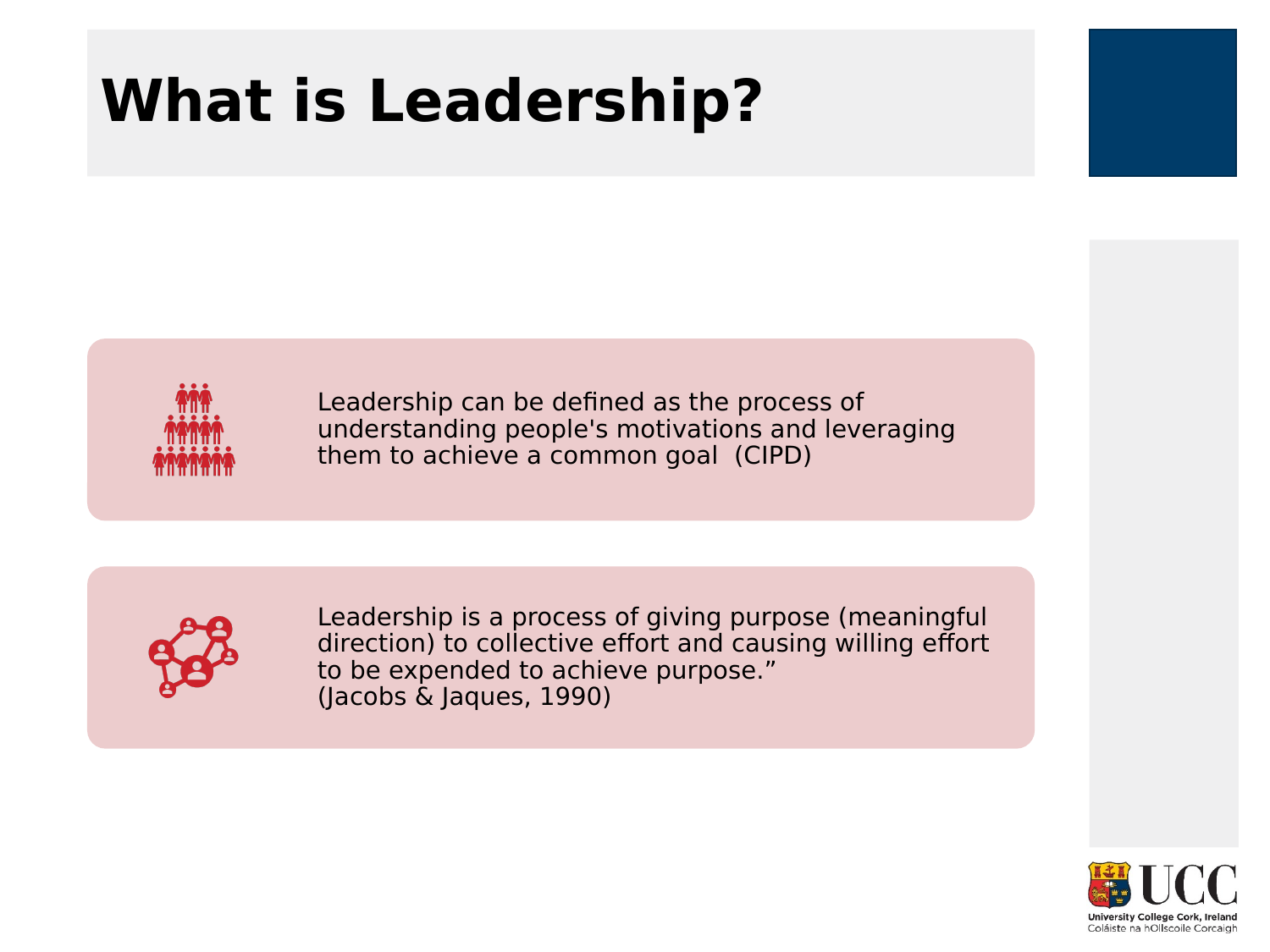

# What is Leadership?
Leadership can be defined as the process of understanding people's motivations and leveraging them to achieve a common goal  (CIPD)
Leadership is a process of giving purpose (meaningful direction) to collective effort and causing willing effort to be expended to achieve purpose.”
(Jacobs & Jaques, 1990)